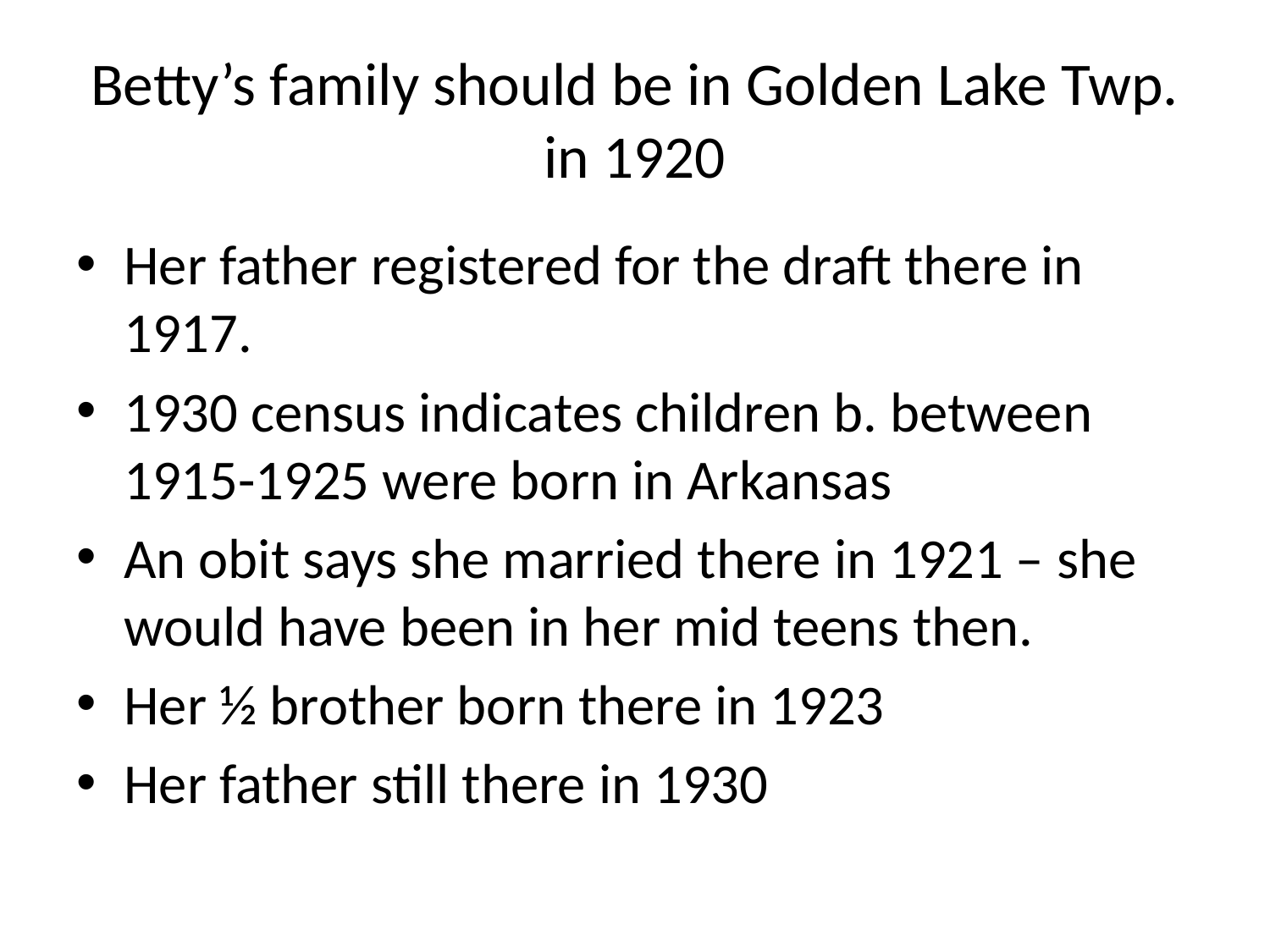

# Betty’s family should be in Golden Lake Twp. in 1920
Her father registered for the draft there in 1917.
1930 census indicates children b. between 1915-1925 were born in Arkansas
An obit says she married there in 1921 – she would have been in her mid teens then.
Her ½ brother born there in 1923
Her father still there in 1930